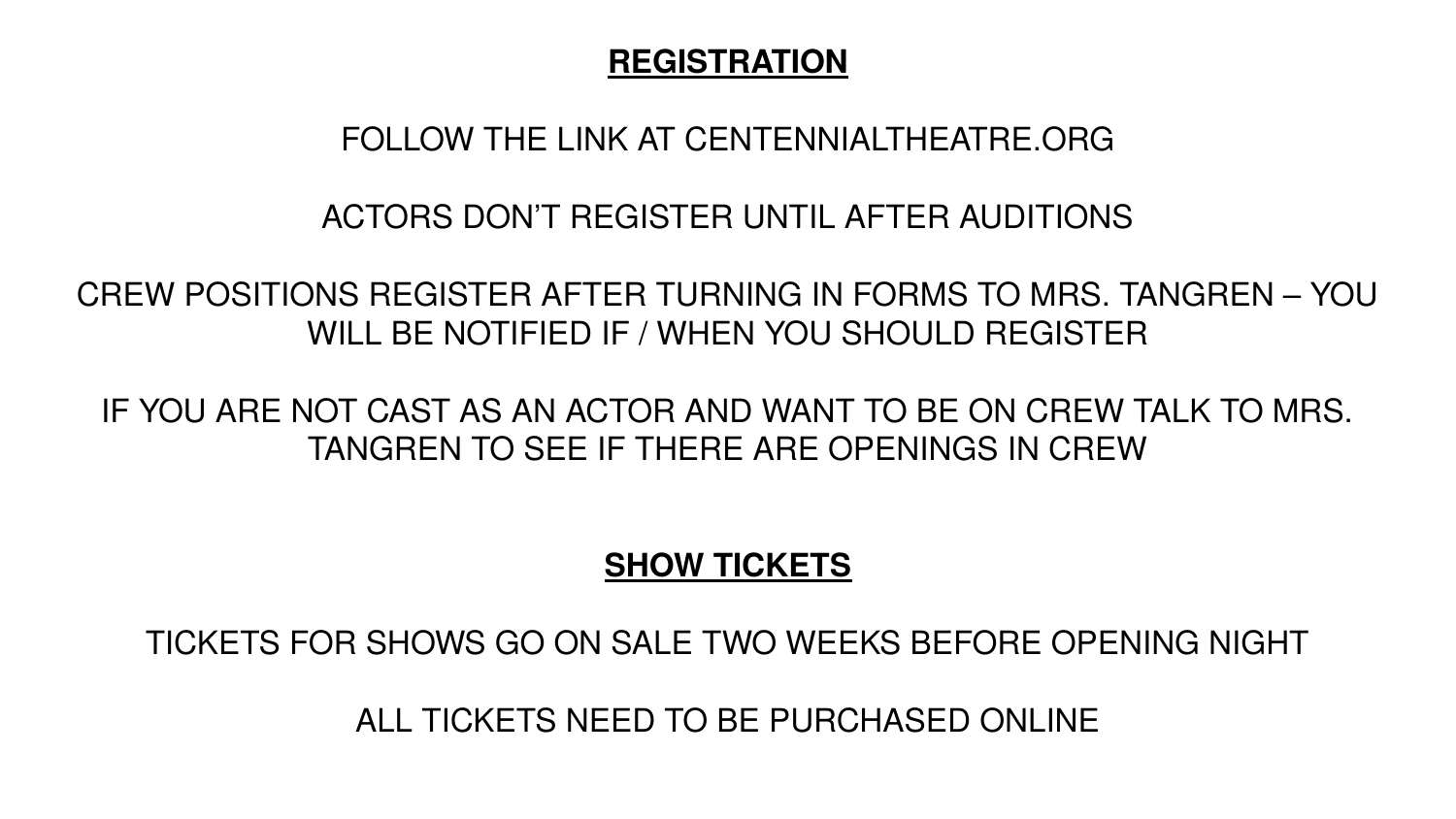

# REGISTRATION FOLLOW THE LINK AT CENTENNIALTHEATRE.ORG ACTORS DON’T REGISTER UNTIL AFTER AUDITIONS CREW POSITIONS REGISTER AFTER TURNING IN FORMS TO MRS. TANGREN – YOU WILL BE NOTIFIED IF / WHEN YOU SHOULD REGISTER IF YOU ARE NOT CAST AS AN ACTOR AND WANT TO BE ON CREW TALK TO MRS. TANGREN TO SEE IF THERE ARE OPENINGS IN CREW SHOW TICKETS TICKETS FOR SHOWS GO ON SALE TWO WEEKS BEFORE OPENING NIGHT ALL TICKETS NEED TO BE PURCHASED ONLINE